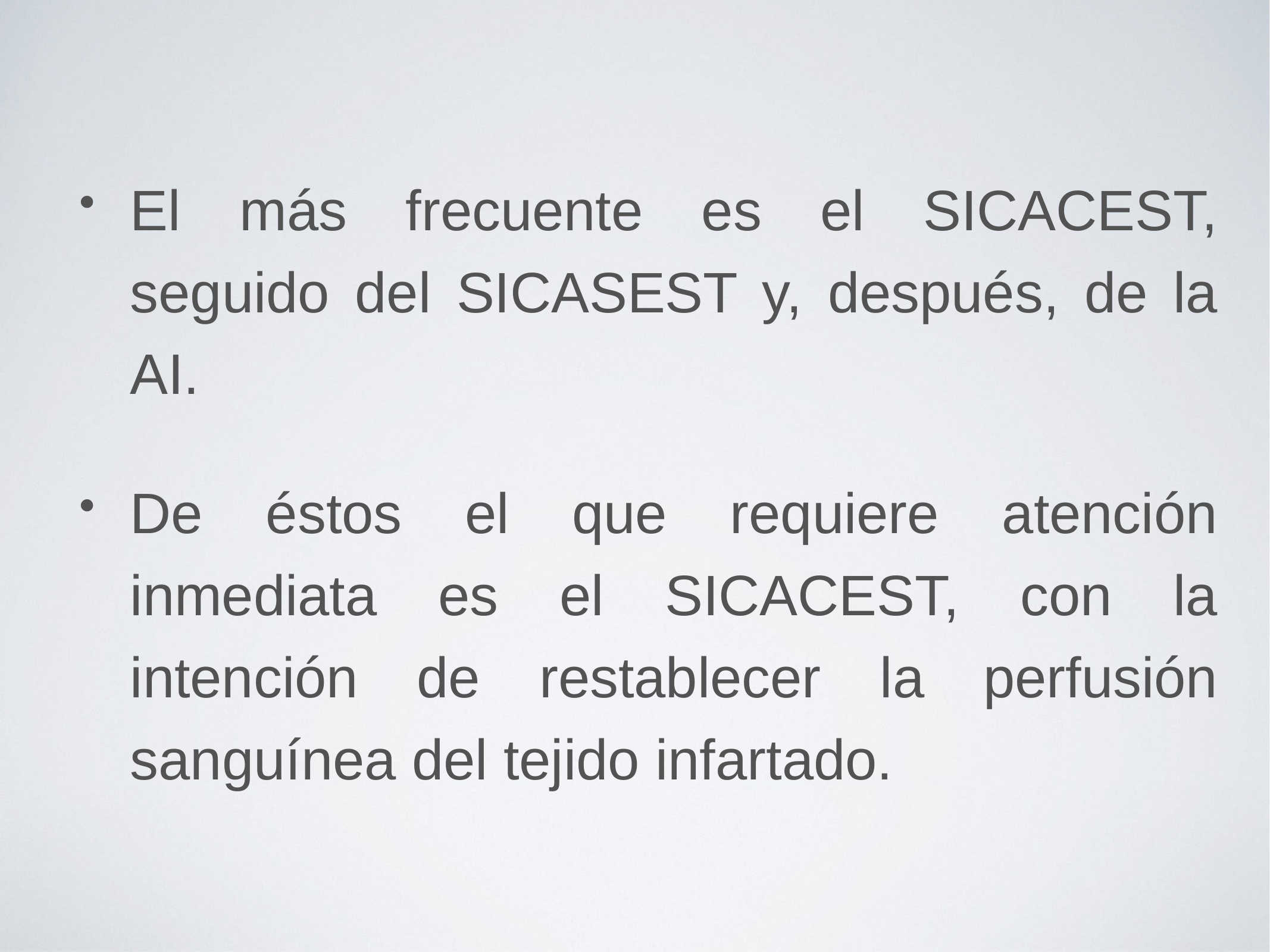

El más frecuente es el SICACEST, seguido del SICASEST y, después, de la AI.
De éstos el que requiere atención inmediata es el SICACEST, con la intención de restablecer la perfusión sanguínea del tejido infartado.